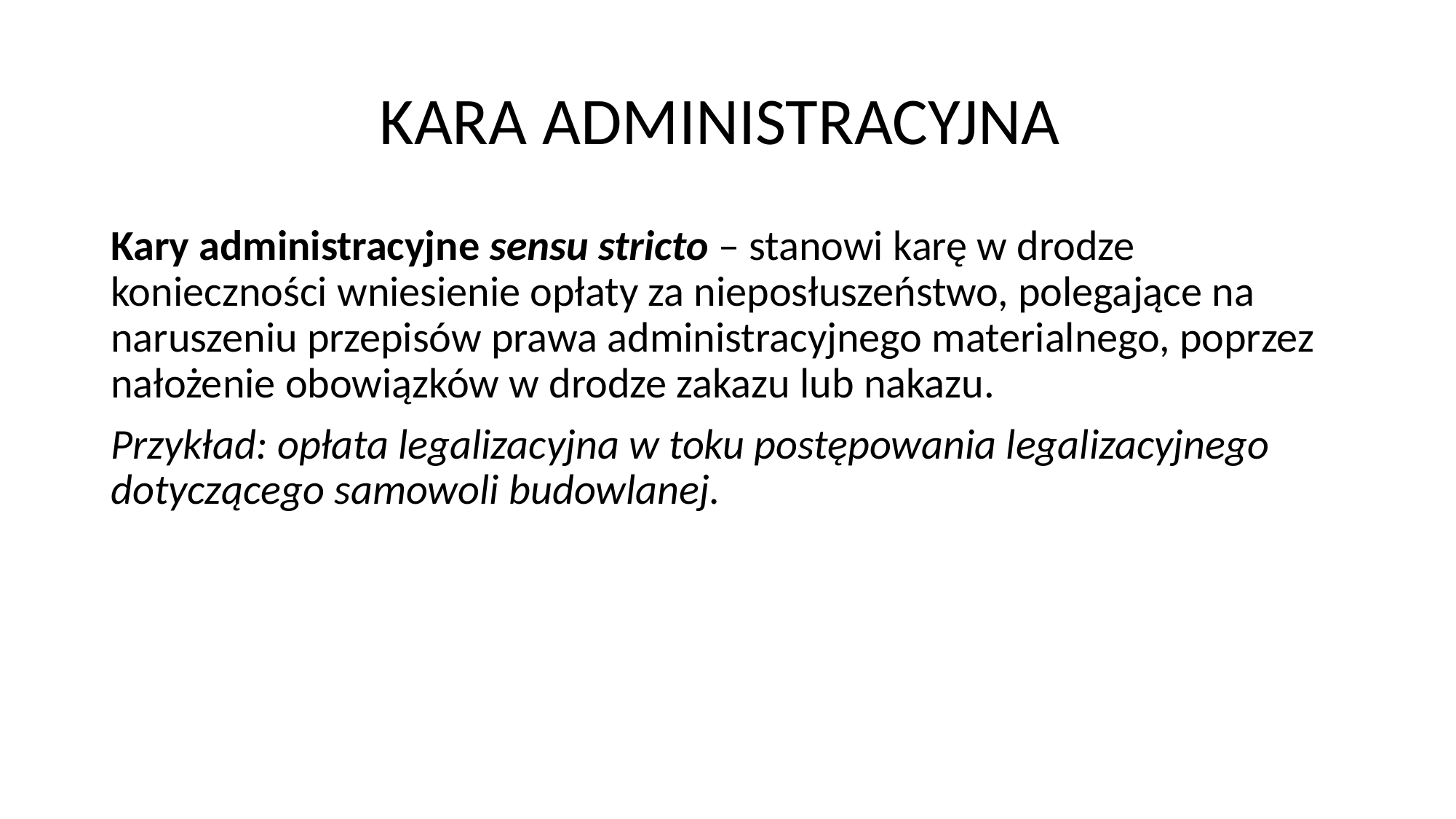

# KARA ADMINISTRACYJNA
Kary administracyjne sensu stricto – stanowi karę w drodze konieczności wniesienie opłaty za nieposłuszeństwo, polegające na naruszeniu przepisów prawa administracyjnego materialnego, poprzez nałożenie obowiązków w drodze zakazu lub nakazu.
Przykład: opłata legalizacyjna w toku postępowania legalizacyjnego dotyczącego samowoli budowlanej.